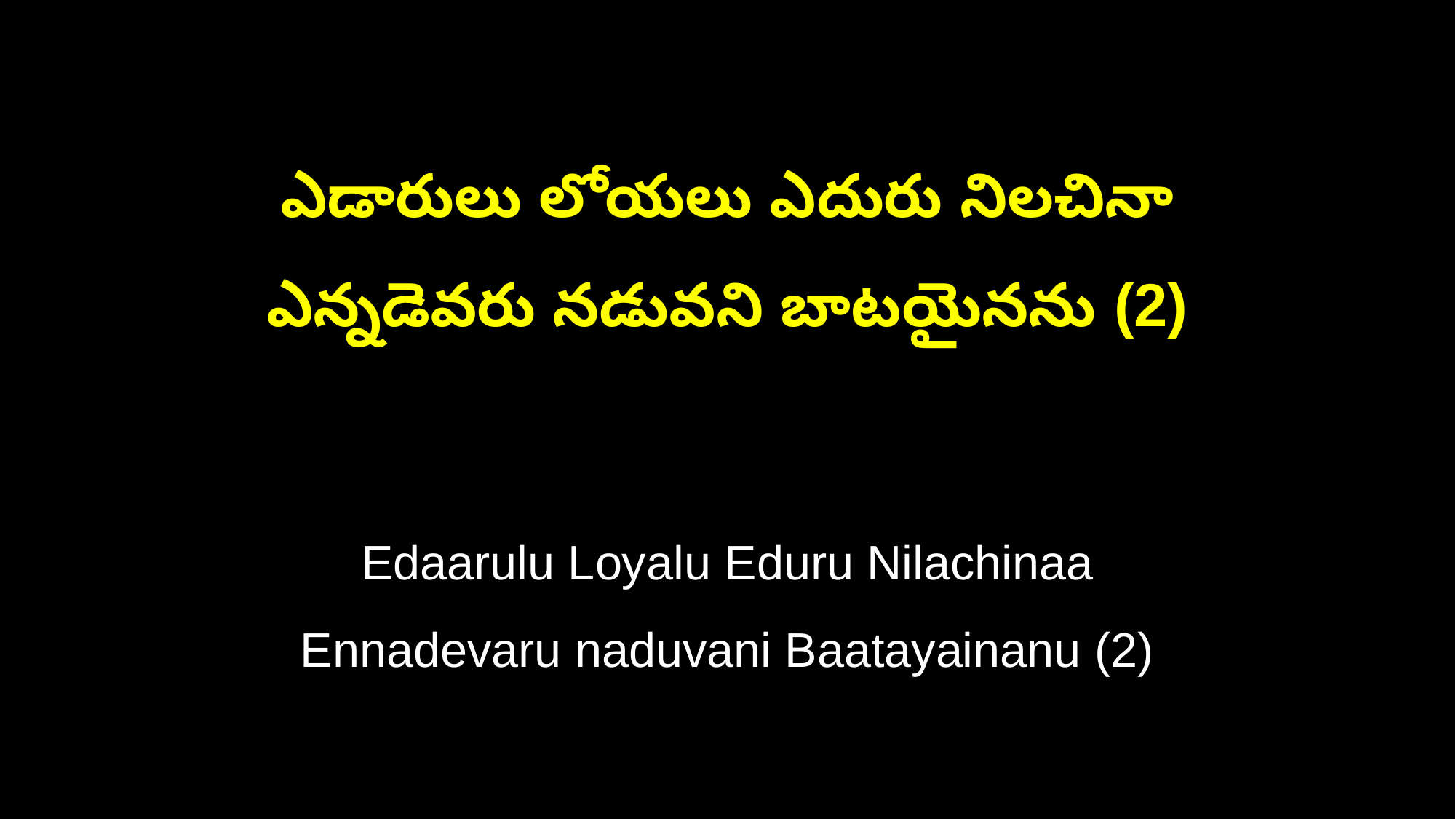

ఎడారులు లోయలు ఎదురు నిలచినా
ఎన్నడెవరు నడువని బాటయైనను (2)
Edaarulu Loyalu Eduru Nilachinaa
Ennadevaru naduvani Baatayainanu (2)